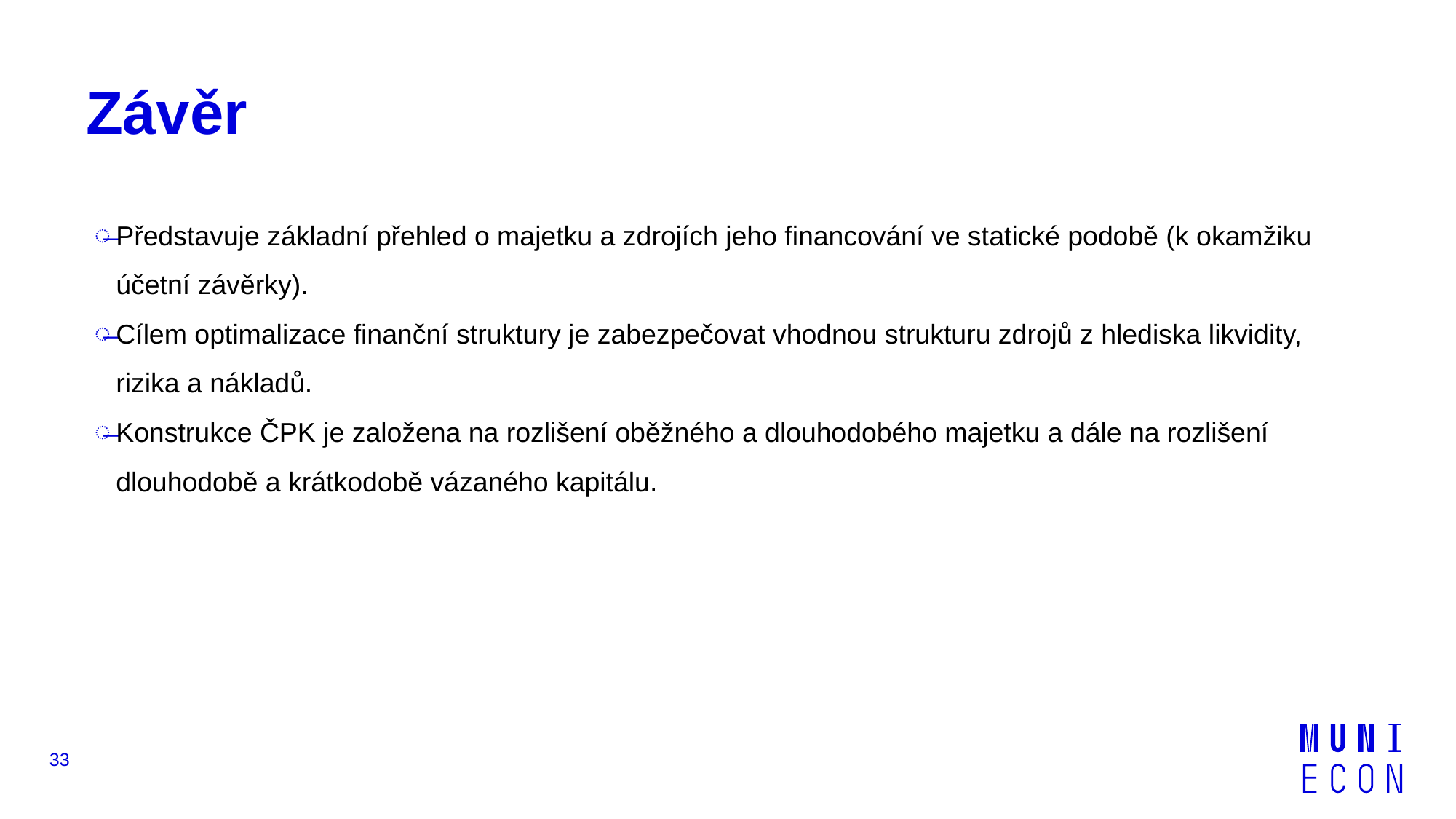

# Závěr
Představuje základní přehled o majetku a zdrojích jeho financování ve statické podobě (k okamžiku účetní závěrky).
Cílem optimalizace finanční struktury je zabezpečovat vhodnou strukturu zdrojů z hlediska likvidity, rizika a nákladů.
Konstrukce ČPK je založena na rozlišení oběžného a dlouhodobého majetku a dále na rozlišení dlouhodobě a krátkodobě vázaného kapitálu.
33